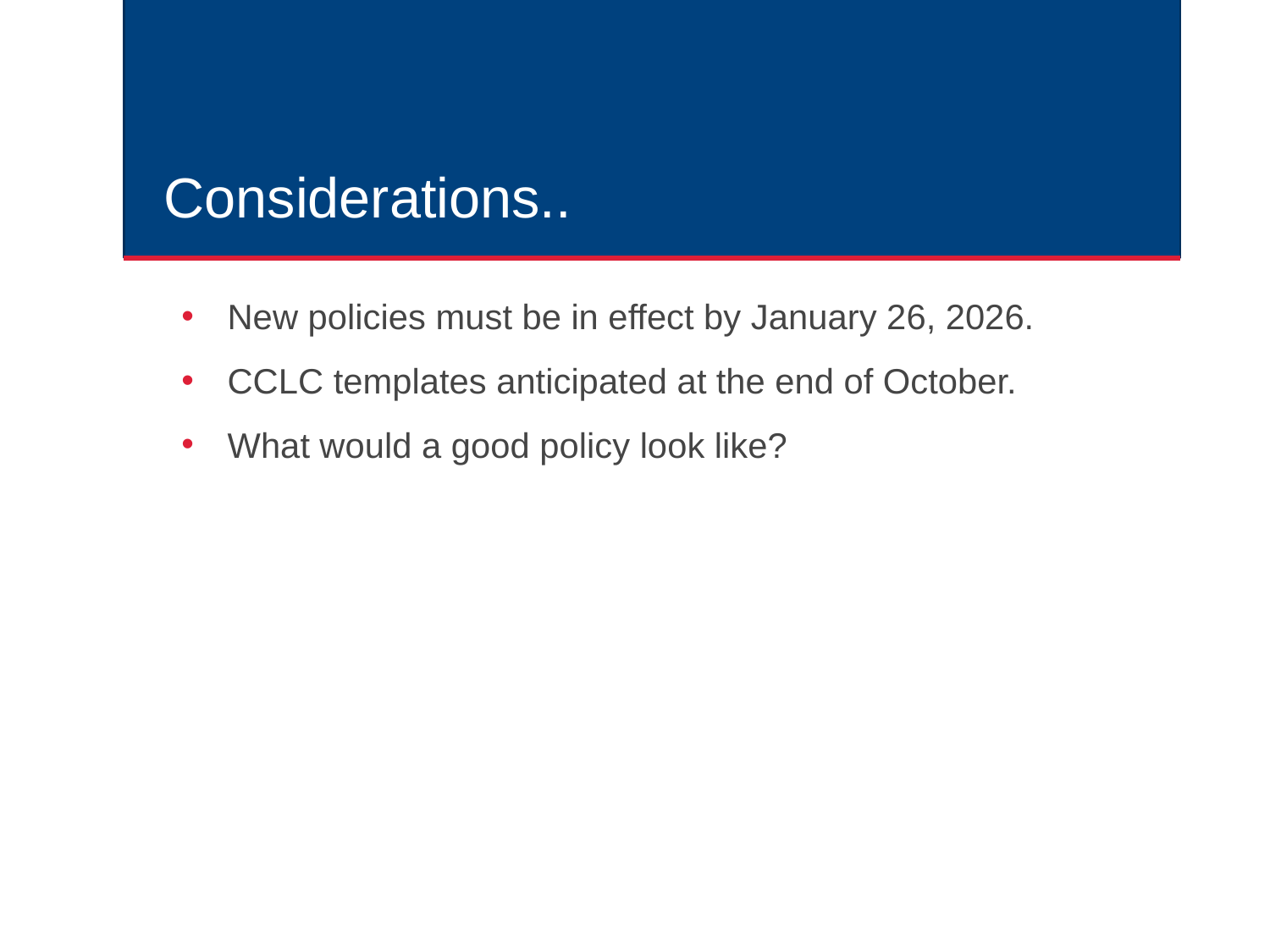

# Considerations..
New policies must be in effect by January 26, 2026.
CCLC templates anticipated at the end of October.
What would a good policy look like?